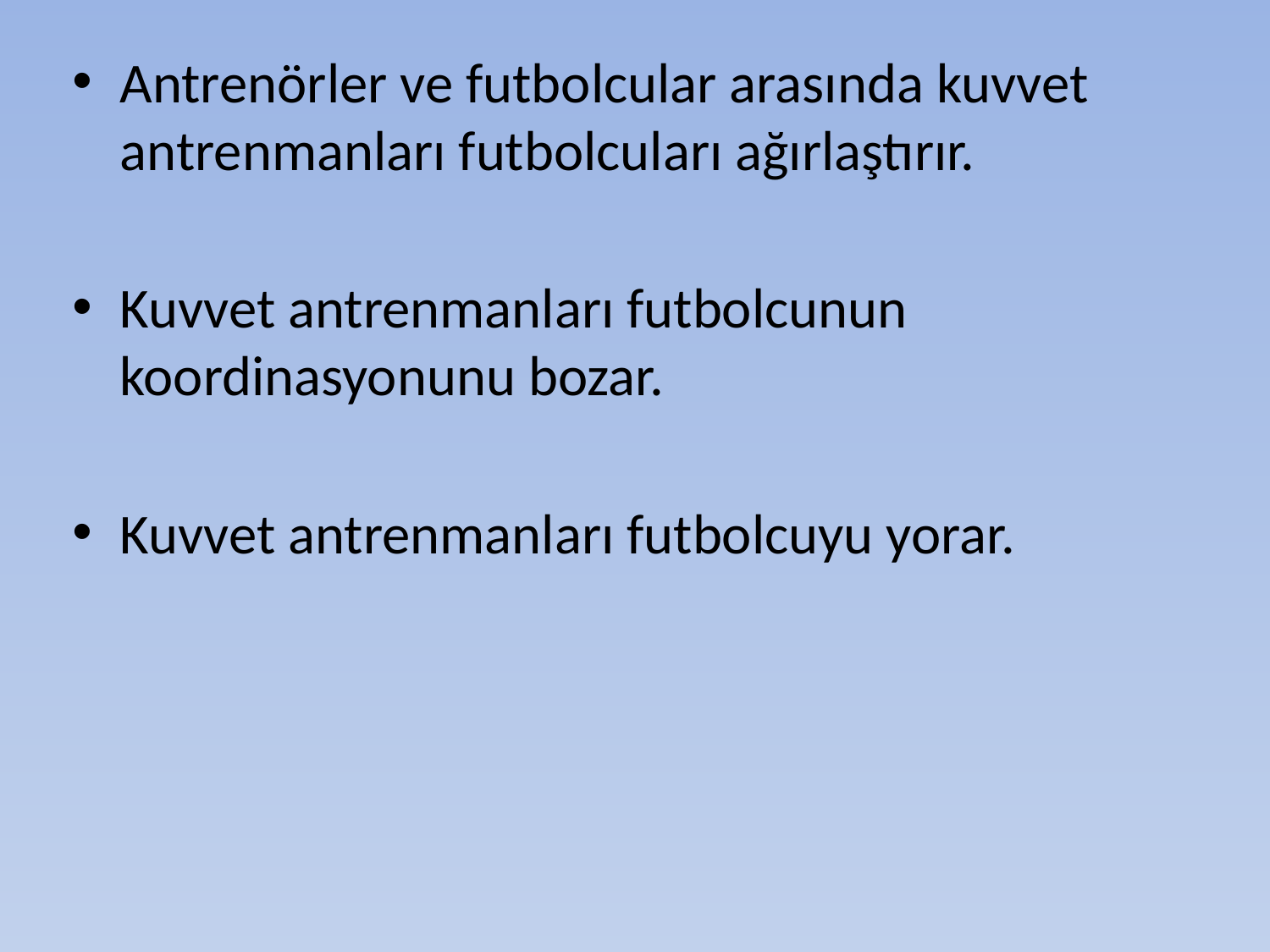

Antrenörler ve futbolcular arasında kuvvet antrenmanları futbolcuları ağırlaştırır.

Kuvvet antrenmanları futbolcunun koordinasyonunu bozar.

Kuvvet antrenmanları futbolcuyu yorar.